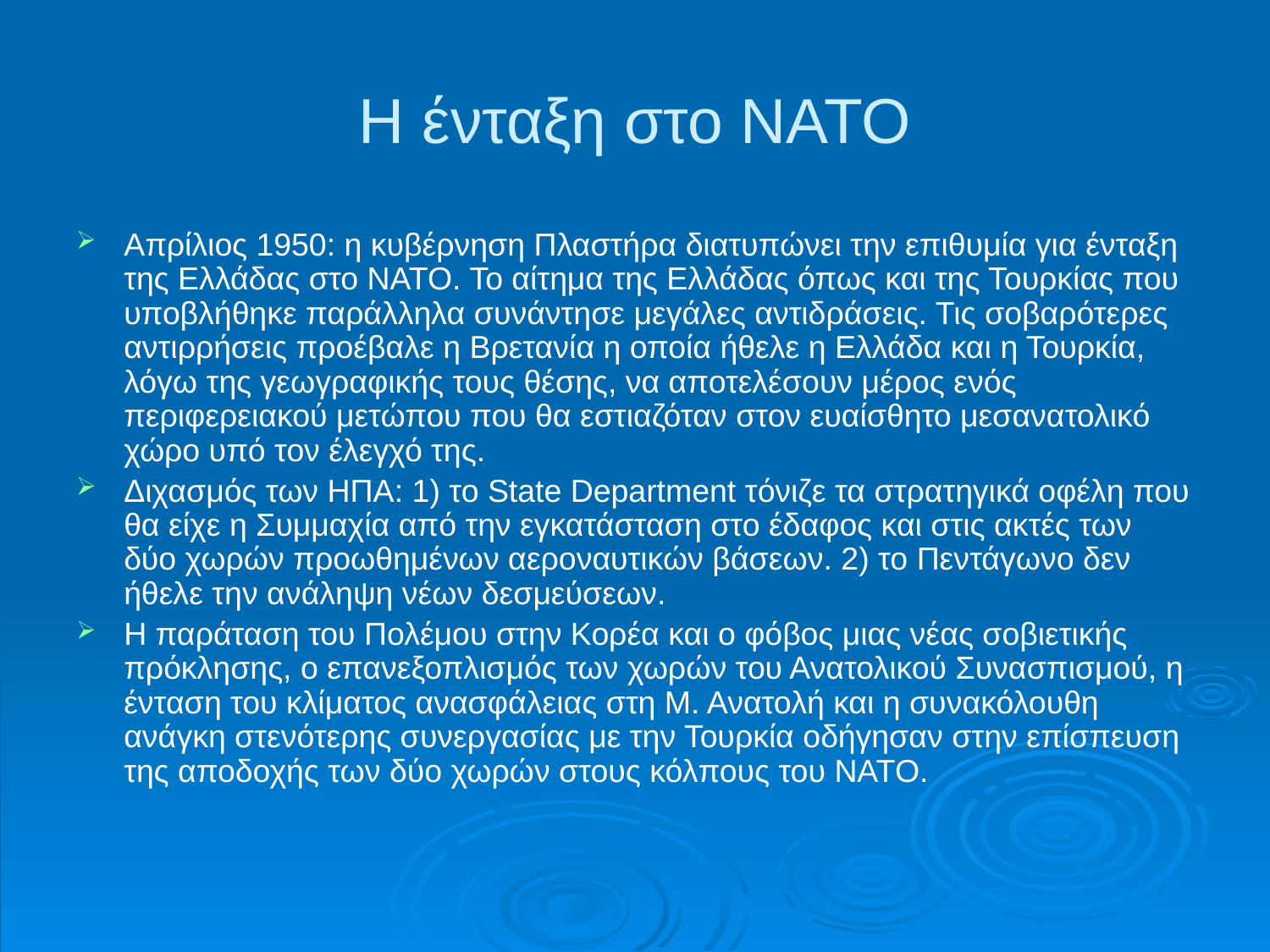

# Η ένταξη στο ΝΑΤΟ
Απρίλιος 1950: η κυβέρνηση Πλαστήρα διατυπώνει την επιθυμία για ένταξη της Ελλάδας στο ΝΑΤΟ. Το αίτημα της Ελλάδας όπως και της Τουρκίας που υποβλήθηκε παράλληλα συνάντησε μεγάλες αντιδράσεις. Τις σοβαρότερες αντιρρήσεις προέβαλε η Βρετανία η οποία ήθελε η Ελλάδα και η Τουρκία, λόγω της γεωγραφικής τους θέσης, να αποτελέσουν μέρος ενός περιφερειακού μετώπου που θα εστιαζόταν στον ευαίσθητο μεσανατολικό χώρο υπό τον έλεγχό της.
Διχασμός των ΗΠΑ: 1) το State Department τόνιζε τα στρατηγικά οφέλη που θα είχε η Συμμαχία από την εγκατάσταση στο έδαφος και στις ακτές των δύο χωρών προωθημένων αεροναυτικών βάσεων. 2) το Πεντάγωνο δεν ήθελε την ανάληψη νέων δεσμεύσεων.
Η παράταση του Πολέμου στην Κορέα και ο φόβος μιας νέας σοβιετικής πρόκλησης, ο επανεξοπλισμός των χωρών του Ανατολικού Συνασπισμού, η ένταση του κλίματος ανασφάλειας στη Μ. Ανατολή και η συνακόλουθη ανάγκη στενότερης συνεργασίας με την Τουρκία οδήγησαν στην επίσπευση της αποδοχής των δύο χωρών στους κόλπους του ΝΑΤΟ.